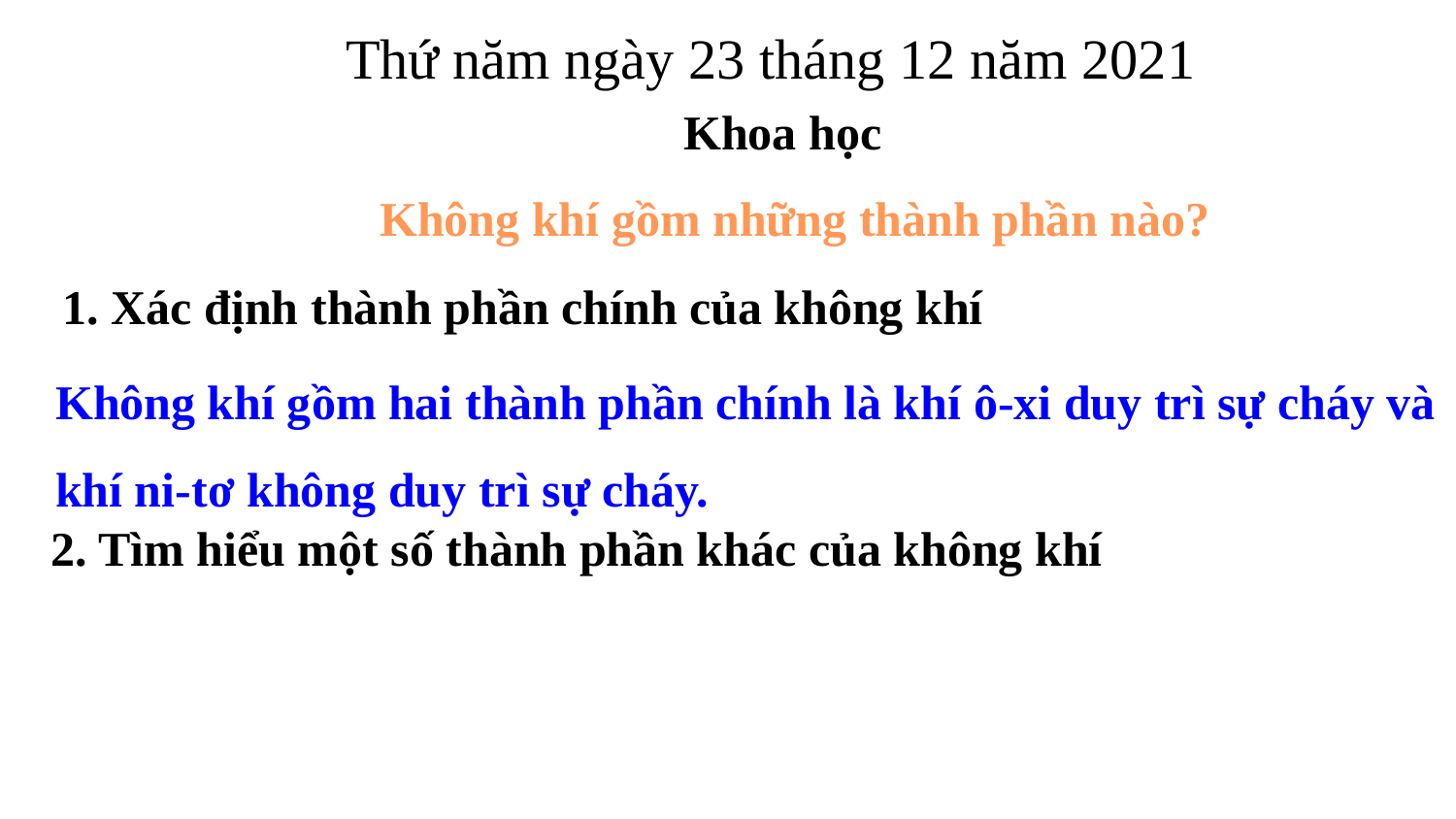

Thứ năm ngày 23 tháng 12 năm 2021
Khoa học
Không khí gồm những thành phần nào?
1. Xác định thành phần chính của không khí
Không khí gồm hai thành phần chính là khí ô-xi duy trì sự cháy và khí ni-tơ không duy trì sự cháy.
2. Tìm hiểu một số thành phần khác của không khí